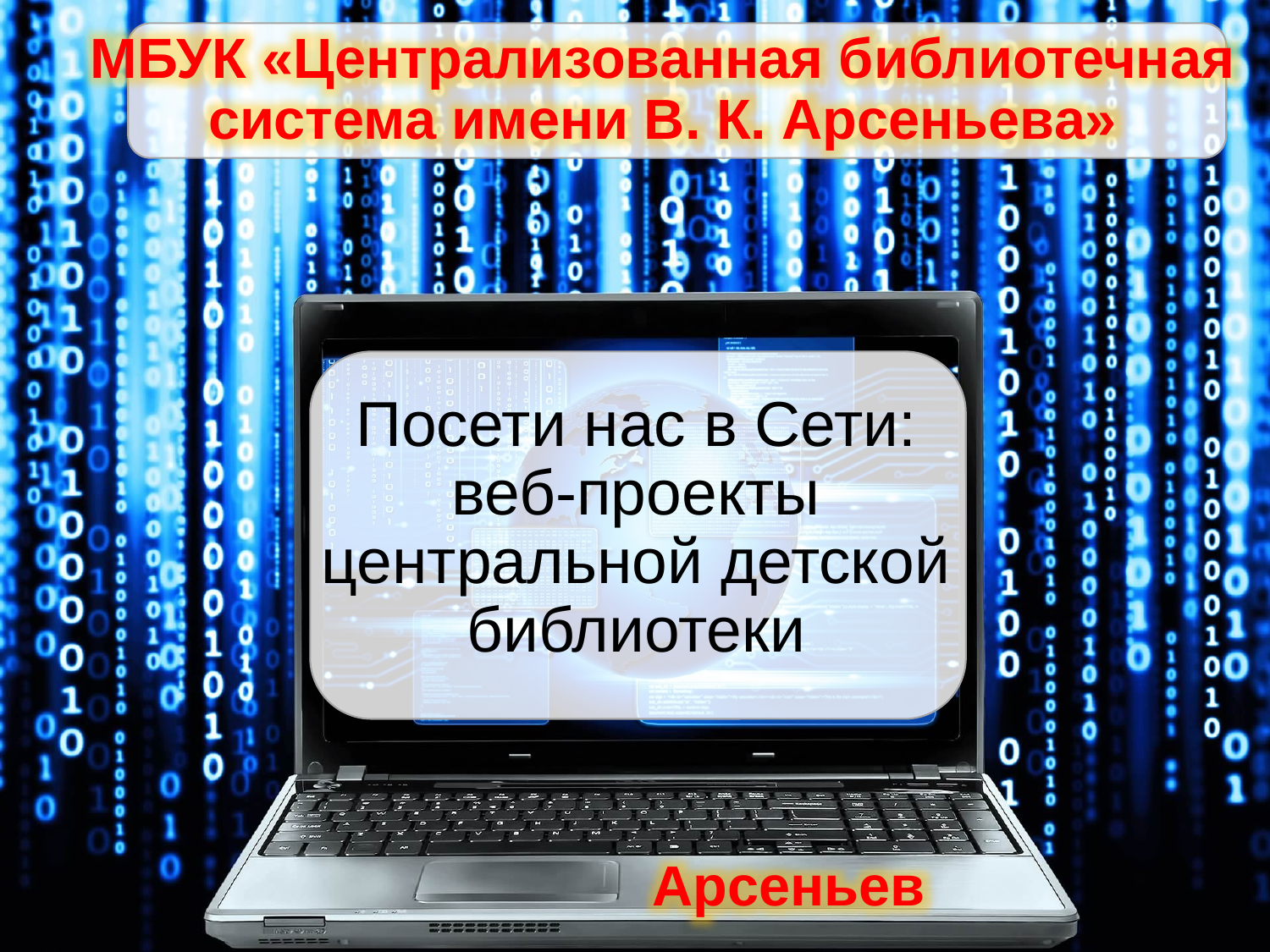

МБУК «Централизованная библиотечная система имени В. К. Арсеньева»

Посети нас в Сети: веб-проекты центральной детской библиотеки
Арсеньев